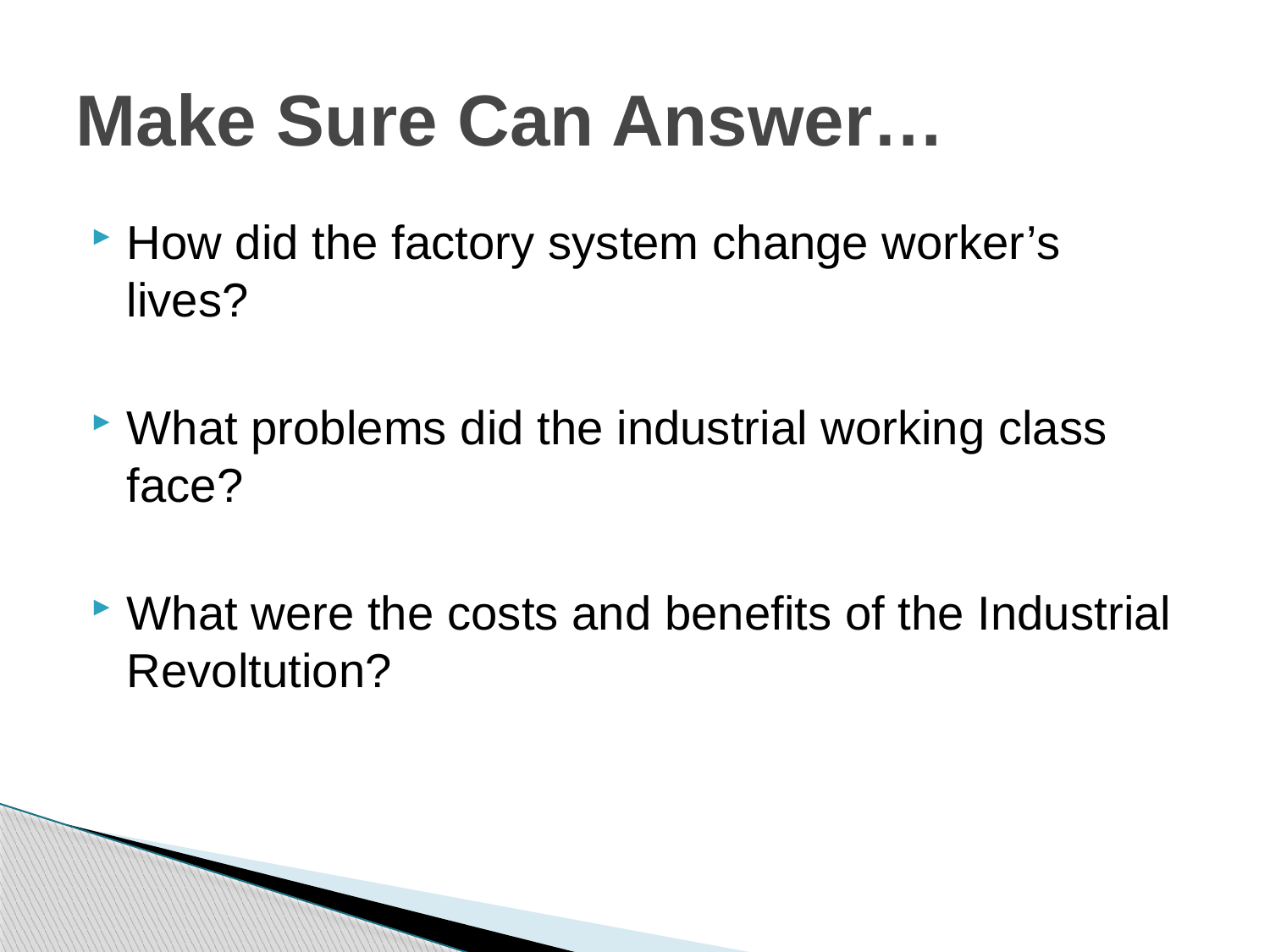

# Make Sure Can Answer…
How did the factory system change worker’s lives?

What problems did the industrial working class face?

What were the costs and benefits of the Industrial Revoltution?